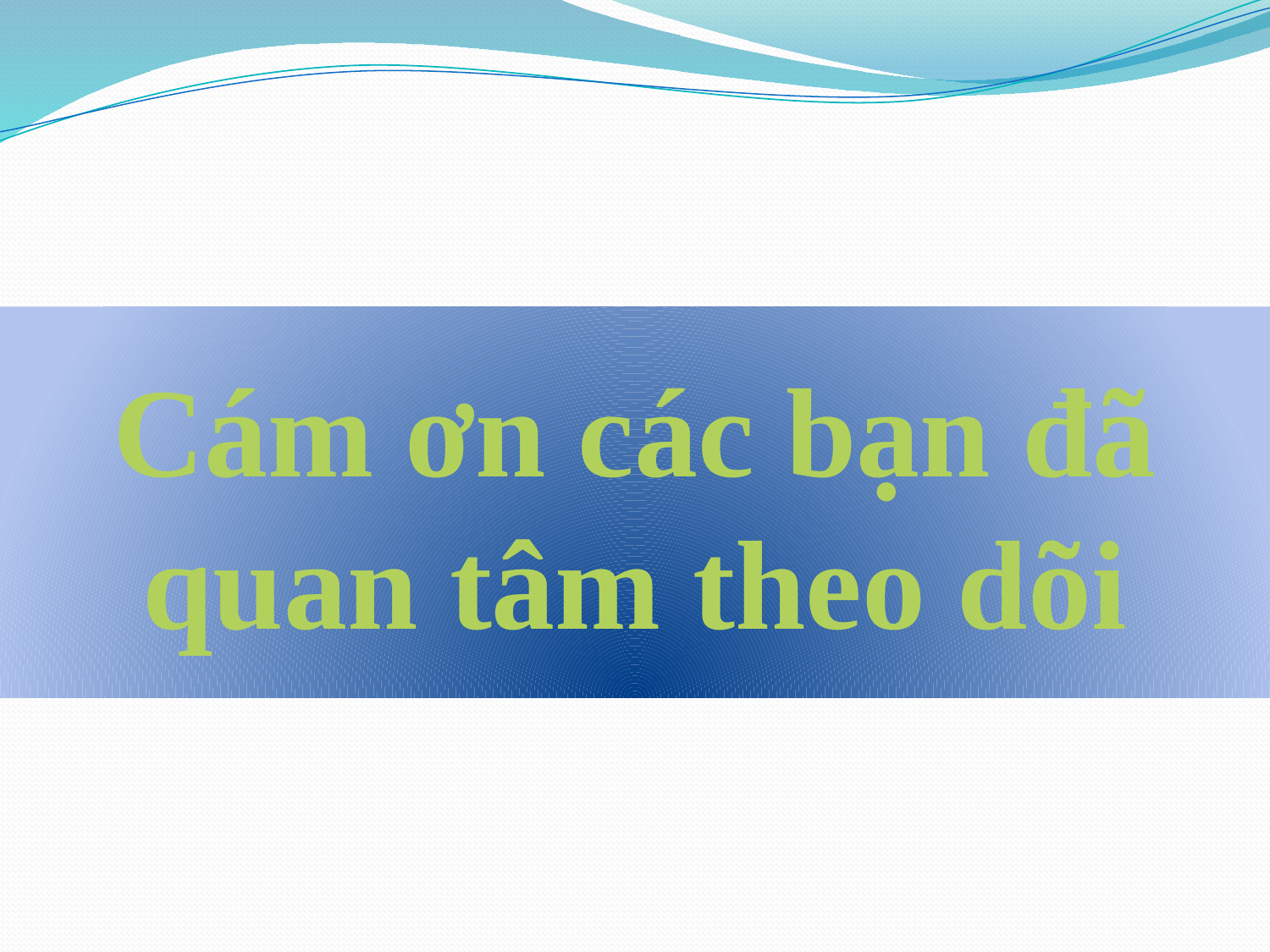

Cám ơn các bạn đã quan tâm theo dõi